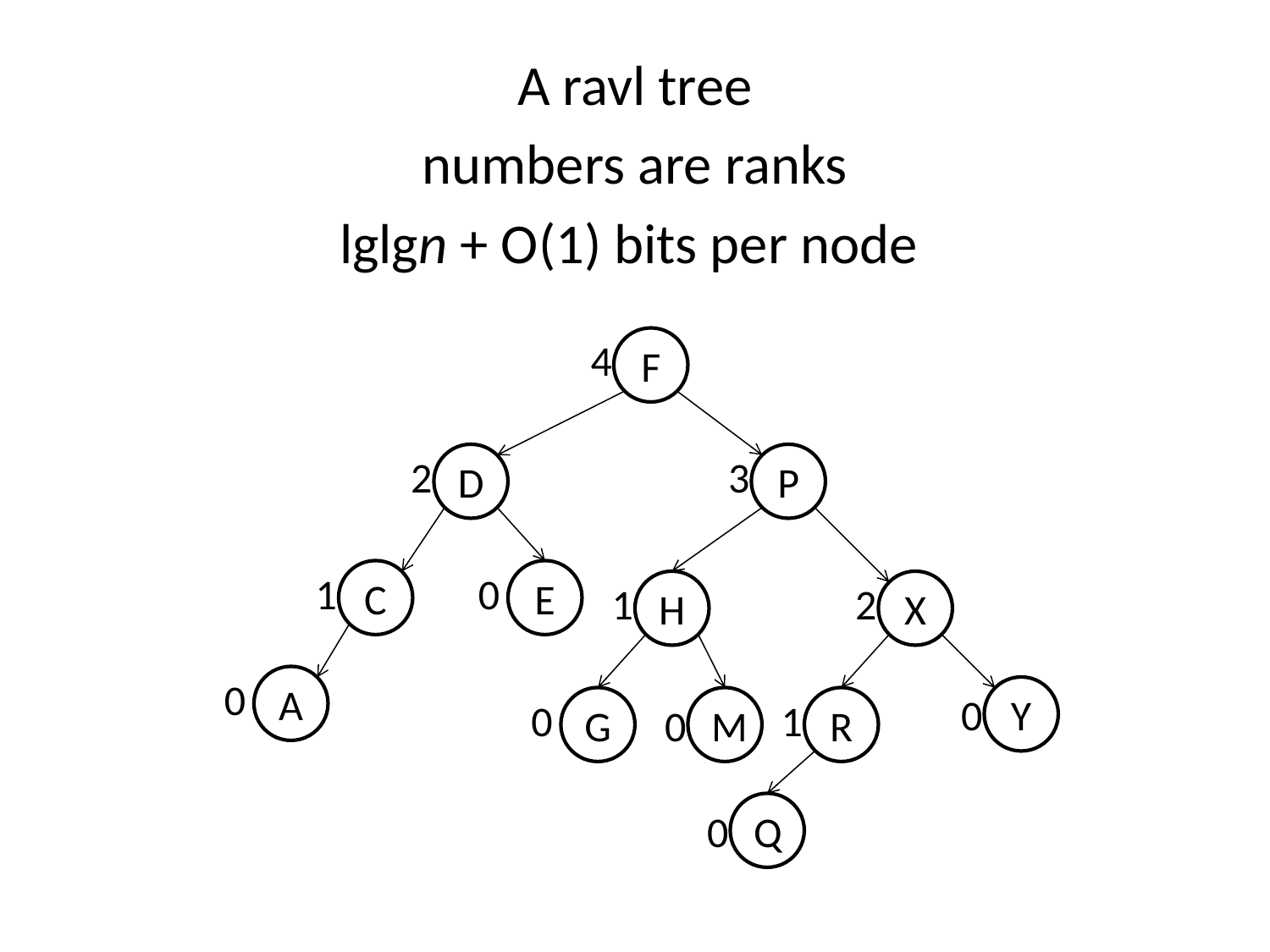

A ravl tree
numbers are ranks
lglgn + O(1) bits per node
F
4
D
P
2
3
C
E
1
0
H
X
1
2
A
0
Y
G
M
R
0
1
0
0
Q
0